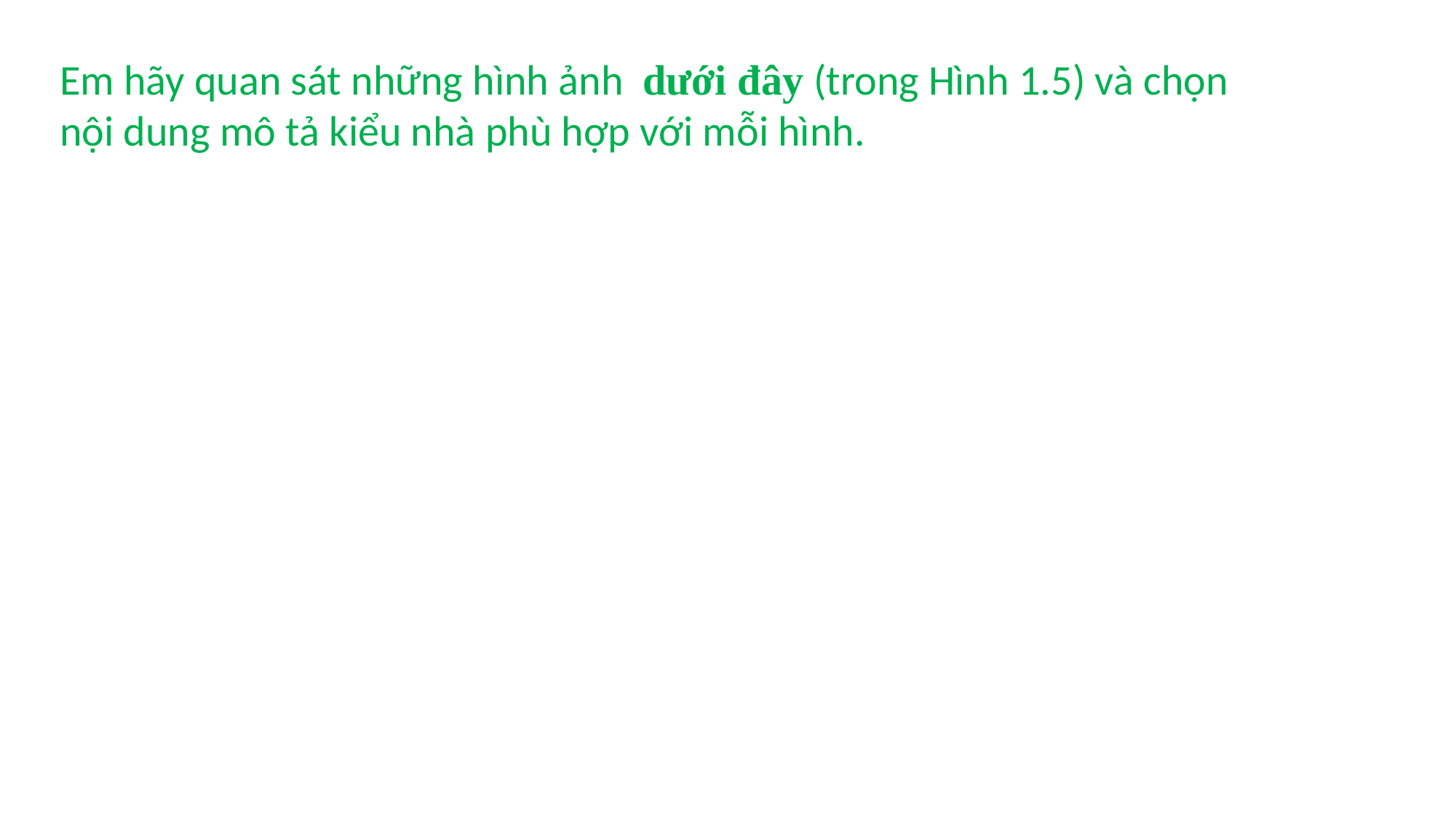

Em hãy quan sát những hình ảnh  dưới đây (trong Hình 1.5) và chọn nội dung mô tả kiểu nhà phù hợp với mỗi hình.